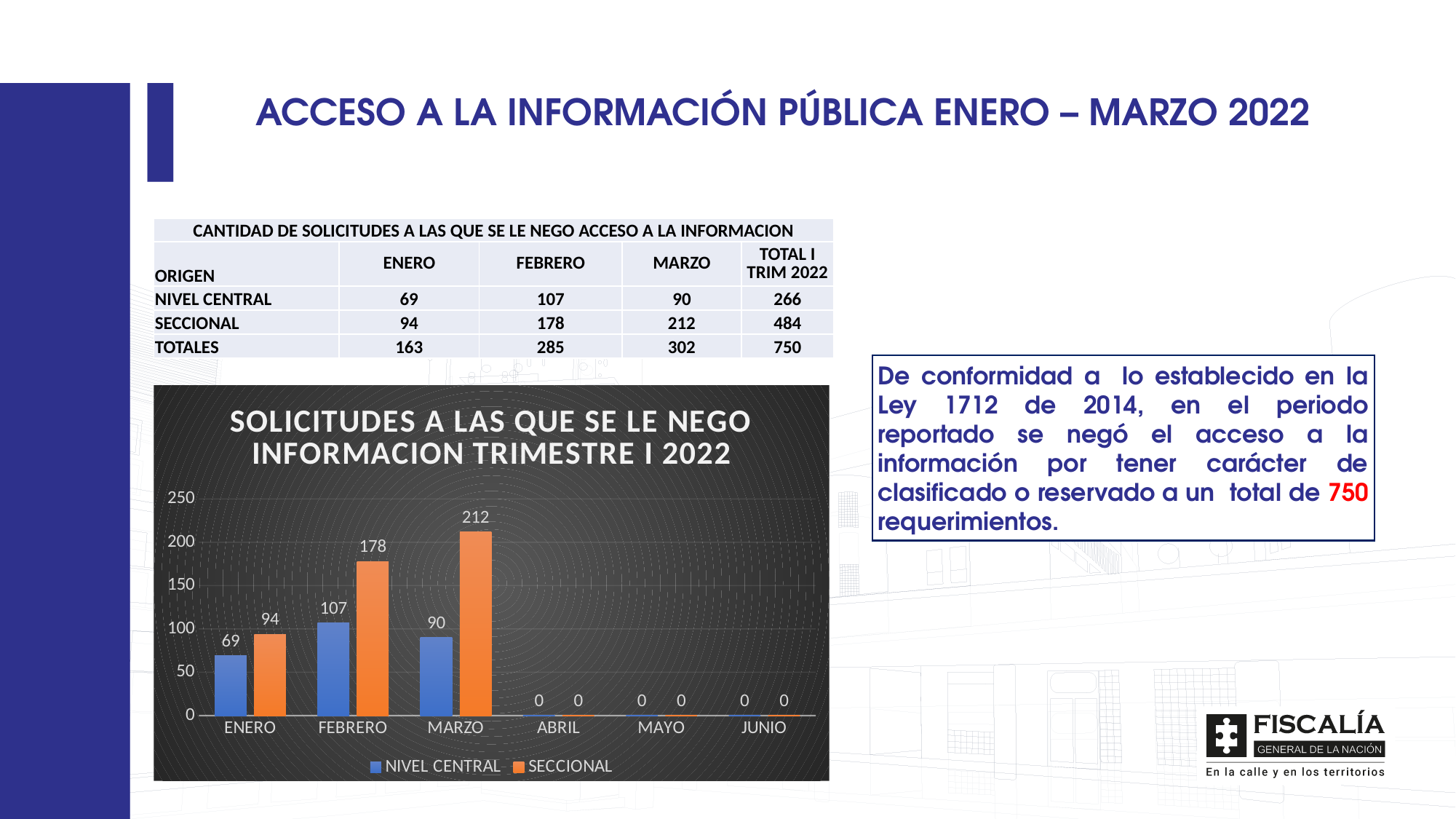

ACCESO A LA INFORMACIÓN PÚBLICA ENERO – MARZO 2022
| CANTIDAD DE SOLICITUDES A LAS QUE SE LE NEGO ACCESO A LA INFORMACION |  |  |  |  |
| --- | --- | --- | --- | --- |
| ORIGEN | ENERO | FEBRERO | MARZO | TOTAL I TRIM 2022 |
| NIVEL CENTRAL | 69 | 107 | 90 | 266 |
| SECCIONAL | 94 | 178 | 212 | 484 |
| TOTALES | 163 | 285 | 302 | 750 |
De conformidad a  lo establecido en la Ley 1712 de 2014, en el periodo reportado se negó el acceso a la información por tener carácter de clasificado o reservado a un  total de 750 requerimientos.

### Chart: SOLICITUDES A LAS QUE SE LE NEGO INFORMACION TRIMESTRE I 2022

| Category | NIVEL CENTRAL | SECCIONAL |
|---|---|---|
| ENERO | 69.0 | 94.0 |
| FEBRERO | 107.0 | 178.0 |
| MARZO | 90.0 | 212.0 |
| ABRIL | None | None |
| MAYO | None | None |
| JUNIO | None | None |